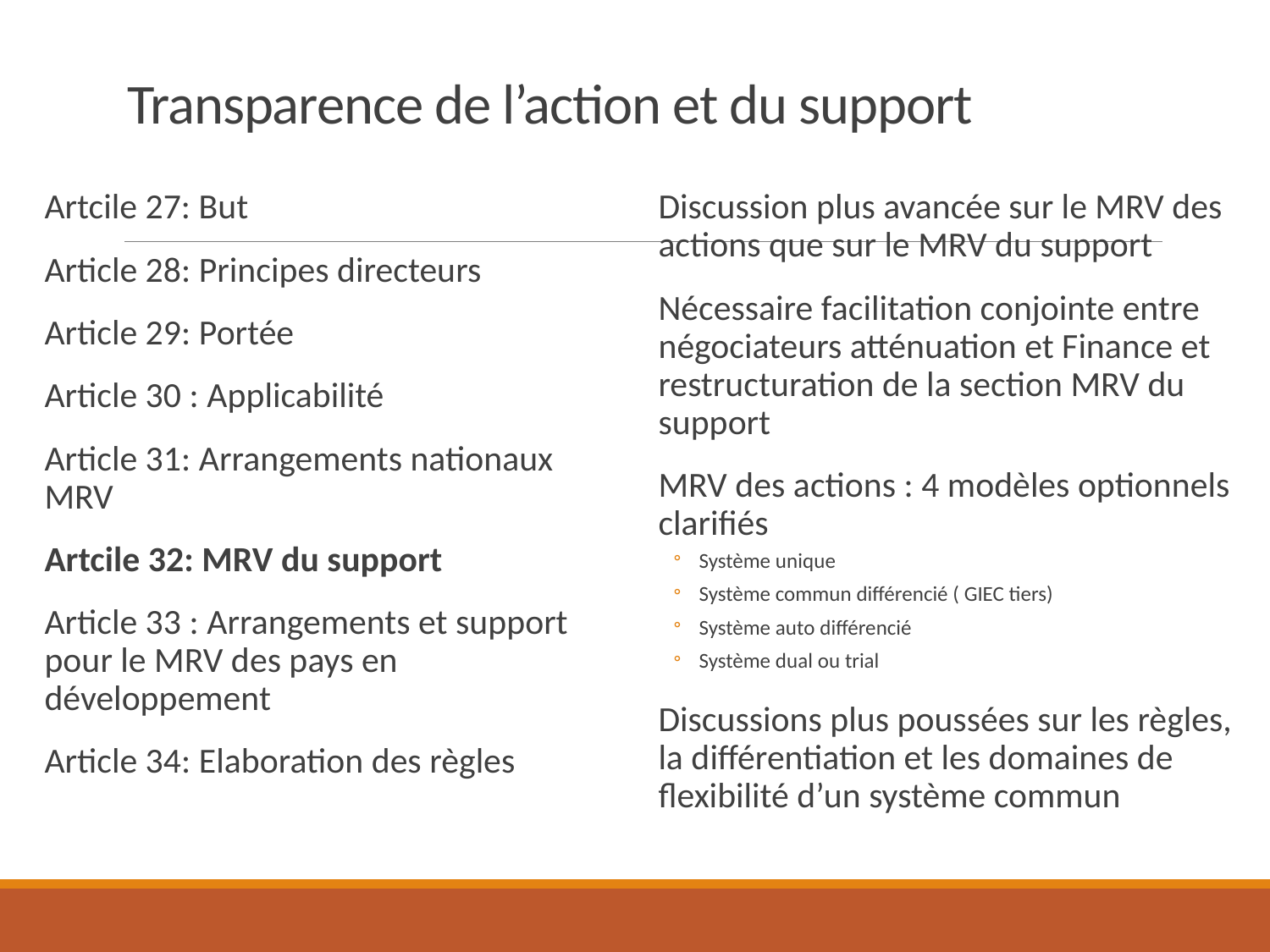

# Transparence de l’action et du support
Artcile 27: But
Article 28: Principes directeurs
Article 29: Portée
Article 30 : Applicabilité
Article 31: Arrangements nationaux MRV
Artcile 32: MRV du support
Article 33 : Arrangements et support pour le MRV des pays en développement
Article 34: Elaboration des règles
Discussion plus avancée sur le MRV des actions que sur le MRV du support
Nécessaire facilitation conjointe entre négociateurs atténuation et Finance et restructuration de la section MRV du support
MRV des actions : 4 modèles optionnels clarifiés
Système unique
Système commun différencié ( GIEC tiers)
Système auto différencié
Système dual ou trial
Discussions plus poussées sur les règles, la différentiation et les domaines de flexibilité d’un système commun